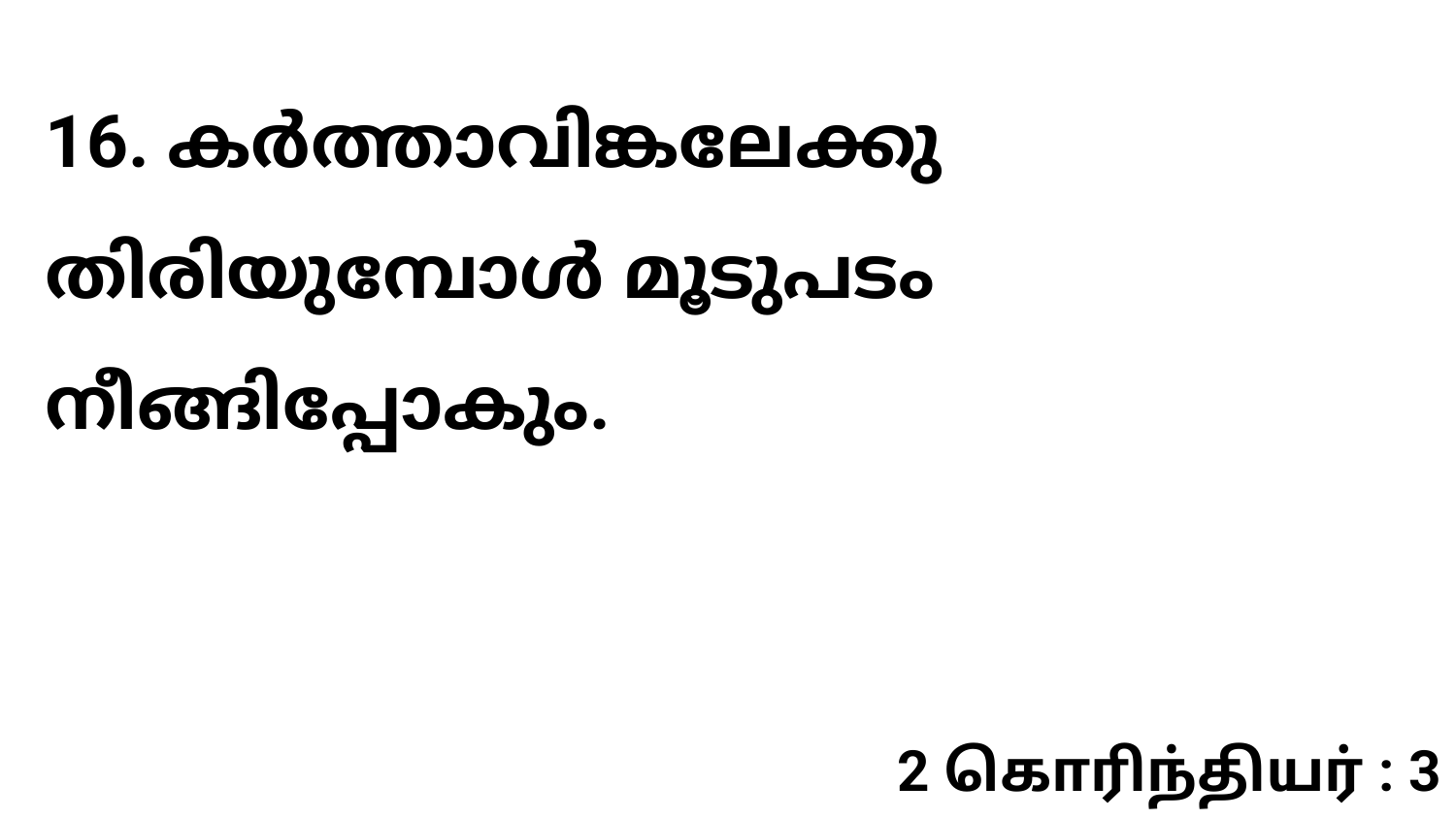

16. കർത്താവിങ്കലേക്കു തിരിയുമ്പോൾ മൂടുപടം നീങ്ങിപ്പോകും.
2 கொரிந்தியர் : 3